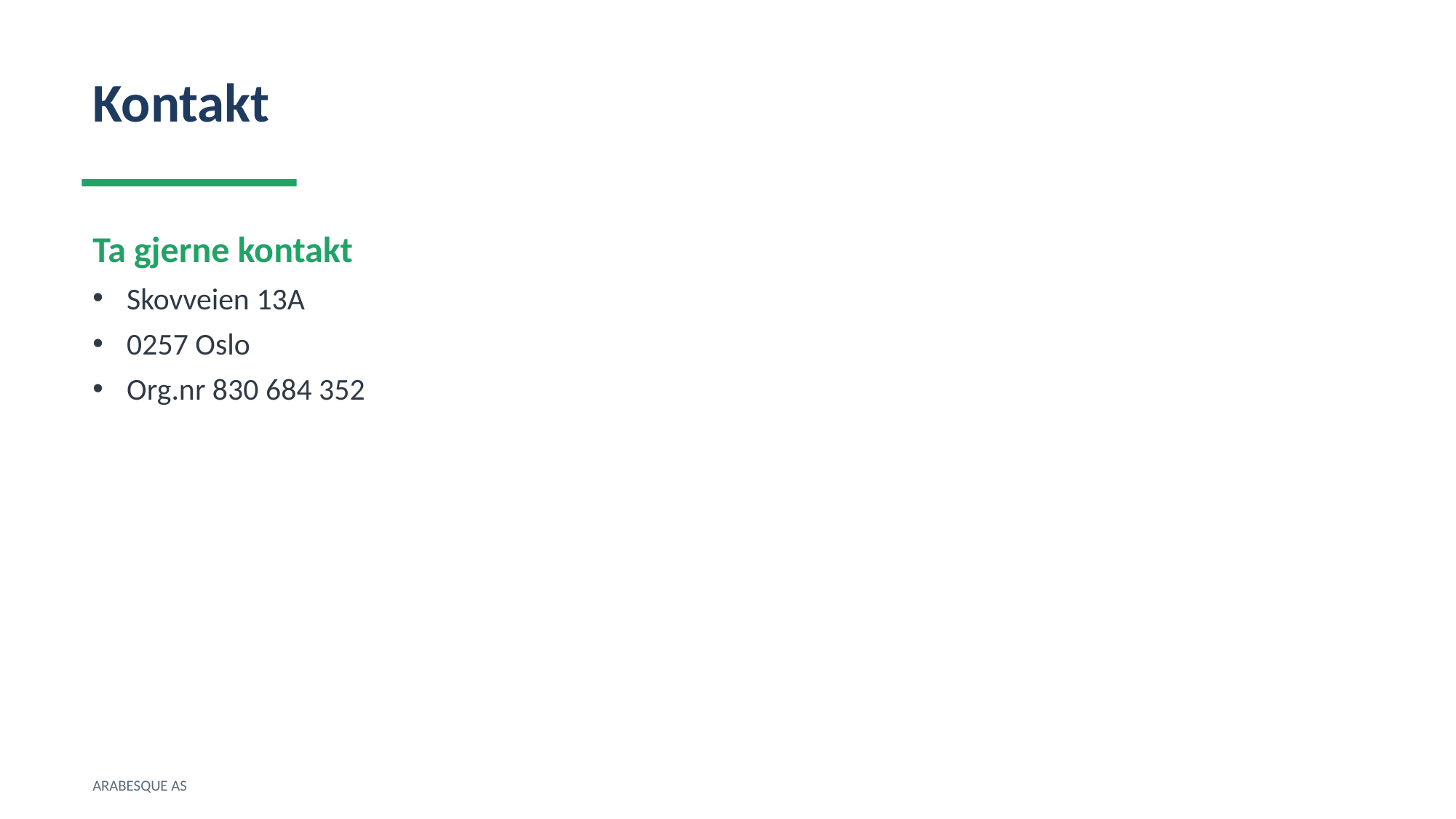

Kontakt

Ta gjerne kontakt
Skovveien 13A
0257 Oslo
Org.nr 830 684 352
ARABESQUE AS